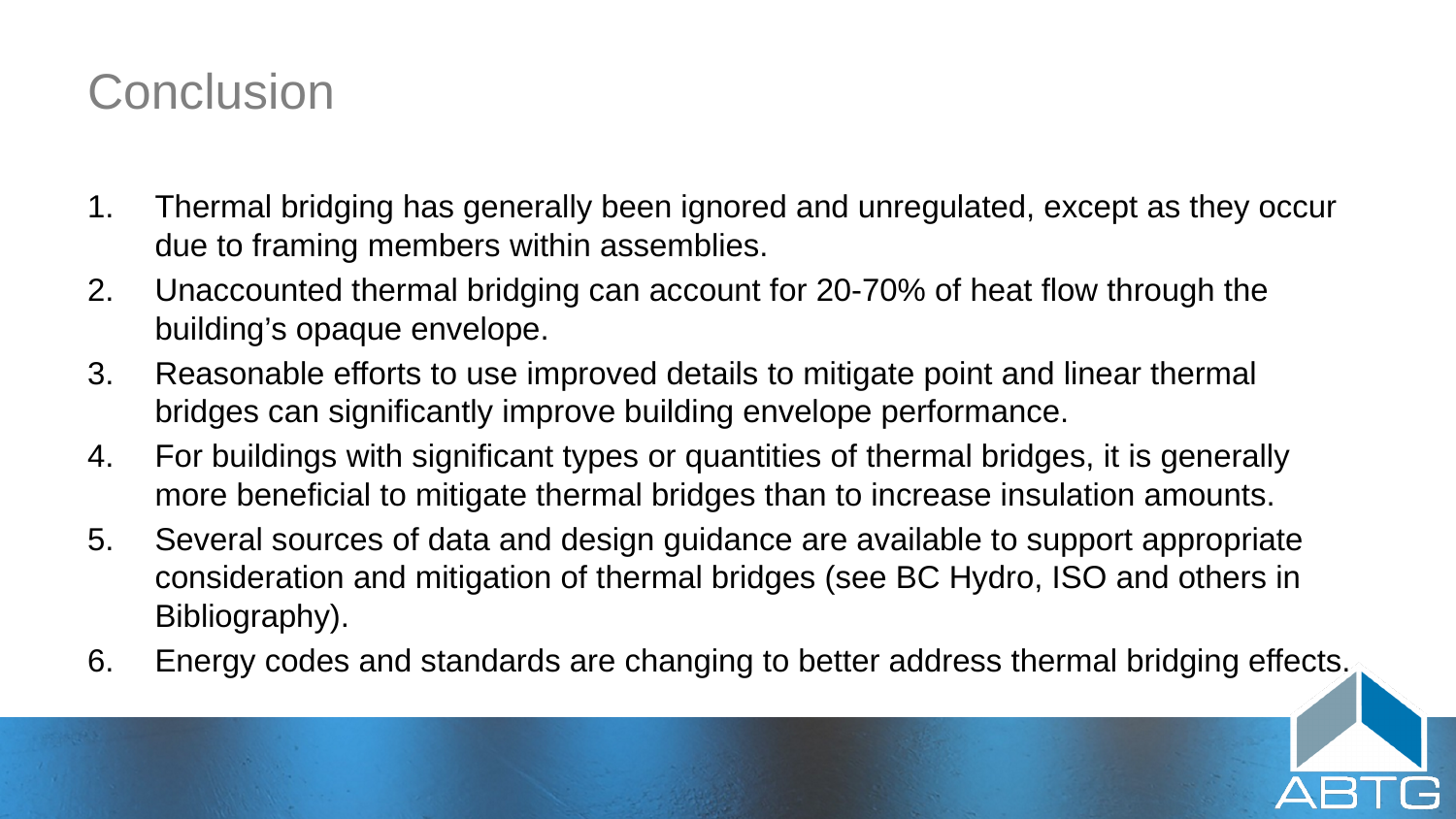

# Conclusion
Thermal bridging has generally been ignored and unregulated, except as they occur due to framing members within assemblies.
Unaccounted thermal bridging can account for 20-70% of heat flow through the building’s opaque envelope.
Reasonable efforts to use improved details to mitigate point and linear thermal bridges can significantly improve building envelope performance.
For buildings with significant types or quantities of thermal bridges, it is generally more beneficial to mitigate thermal bridges than to increase insulation amounts.
Several sources of data and design guidance are available to support appropriate consideration and mitigation of thermal bridges (see BC Hydro, ISO and others in Bibliography).
Energy codes and standards are changing to better address thermal bridging effects.